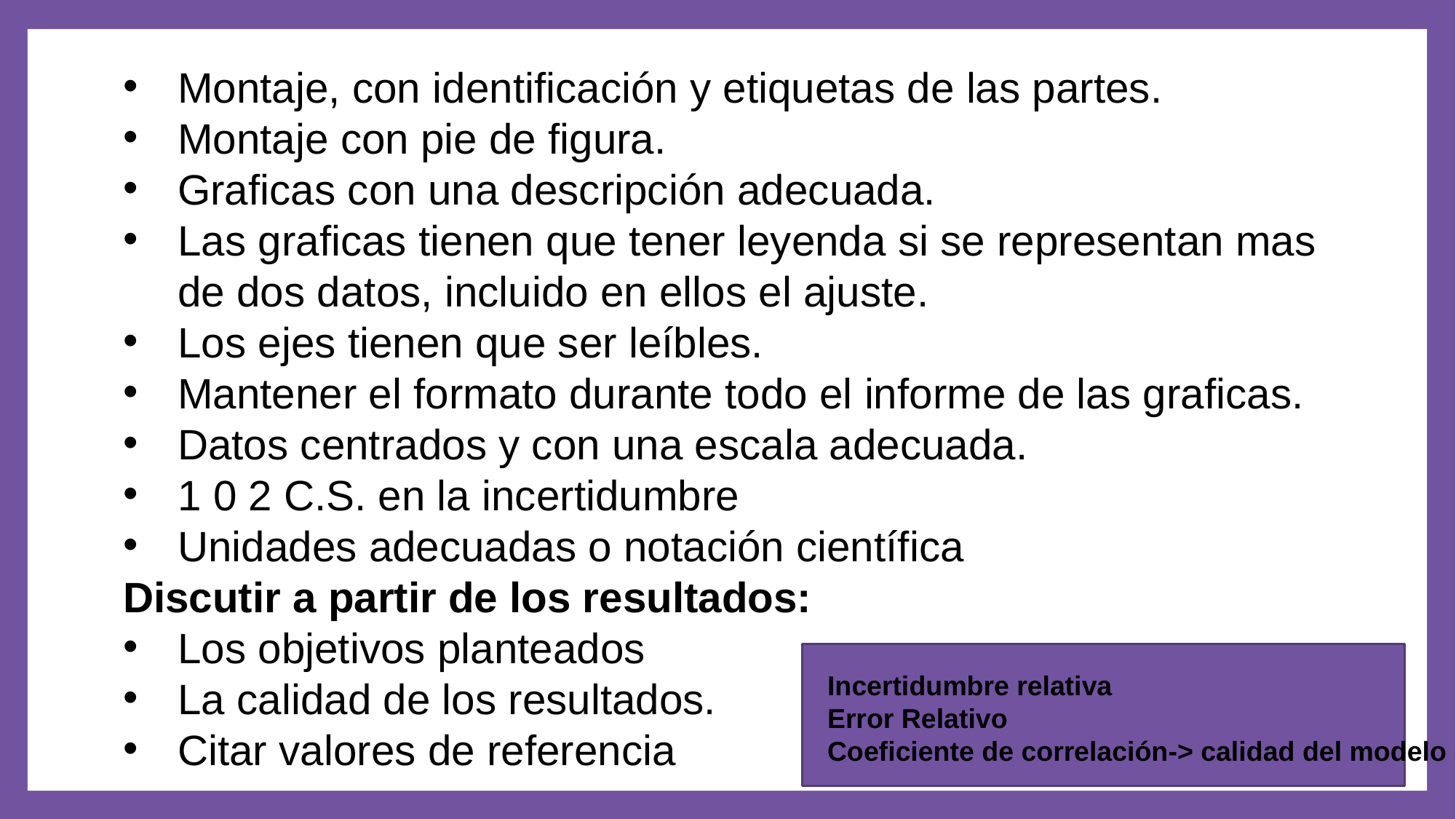

Montaje, con identificación y etiquetas de las partes.
Montaje con pie de figura.
Graficas con una descripción adecuada.
Las graficas tienen que tener leyenda si se representan mas de dos datos, incluido en ellos el ajuste.
Los ejes tienen que ser leíbles.
Mantener el formato durante todo el informe de las graficas.
Datos centrados y con una escala adecuada.
1 0 2 C.S. en la incertidumbre
Unidades adecuadas o notación científica
Discutir a partir de los resultados:
Los objetivos planteados
La calidad de los resultados.
Citar valores de referencia

Incertidumbre relativa
Error Relativo
Coeficiente de correlación-> calidad del modelo